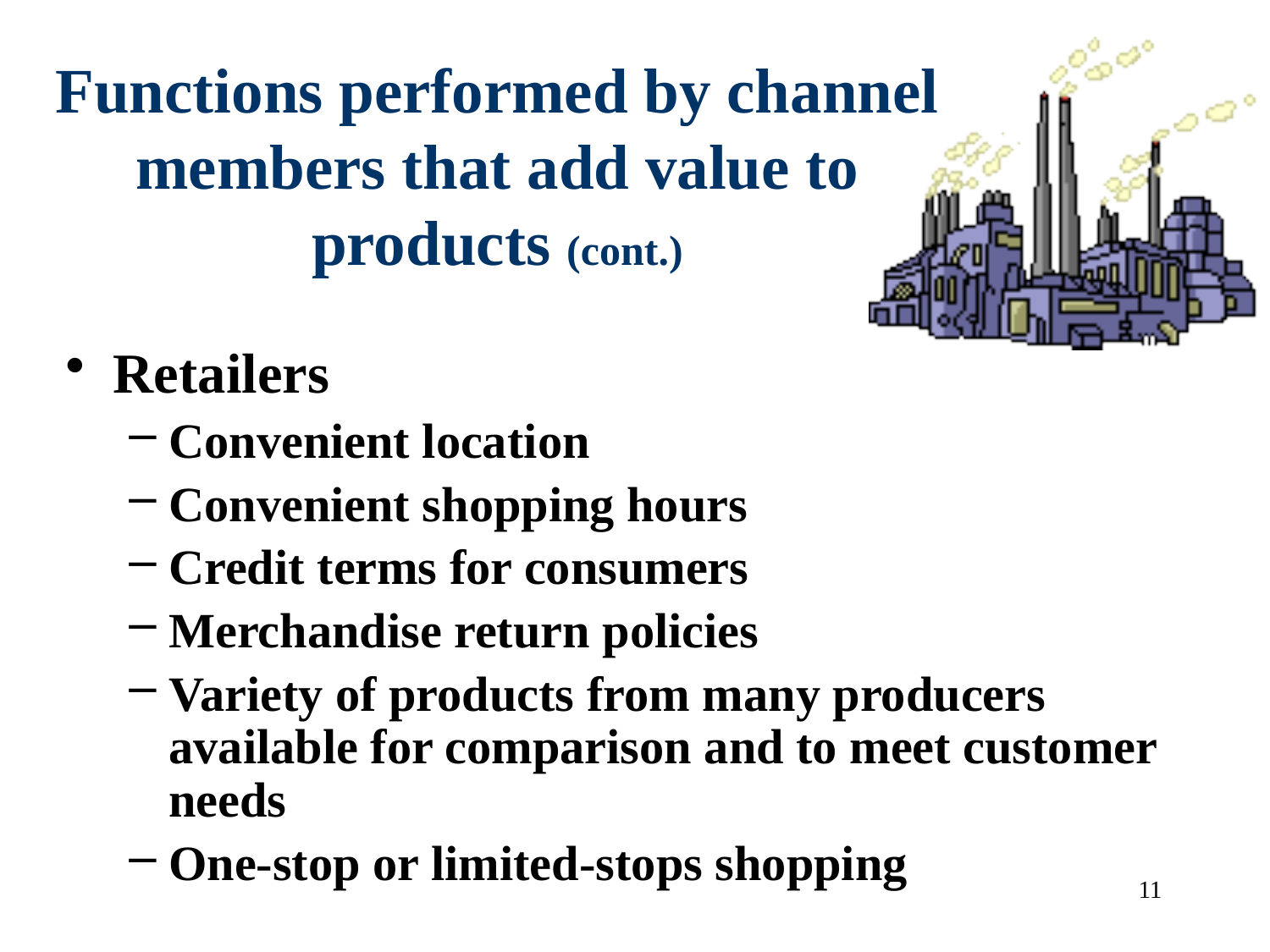

# Functions performed by channel members that add value to products (cont.)
Retailers
Convenient location
Convenient shopping hours
Credit terms for consumers
Merchandise return policies
Variety of products from many producers available for comparison and to meet customer needs
One-stop or limited-stops shopping
11